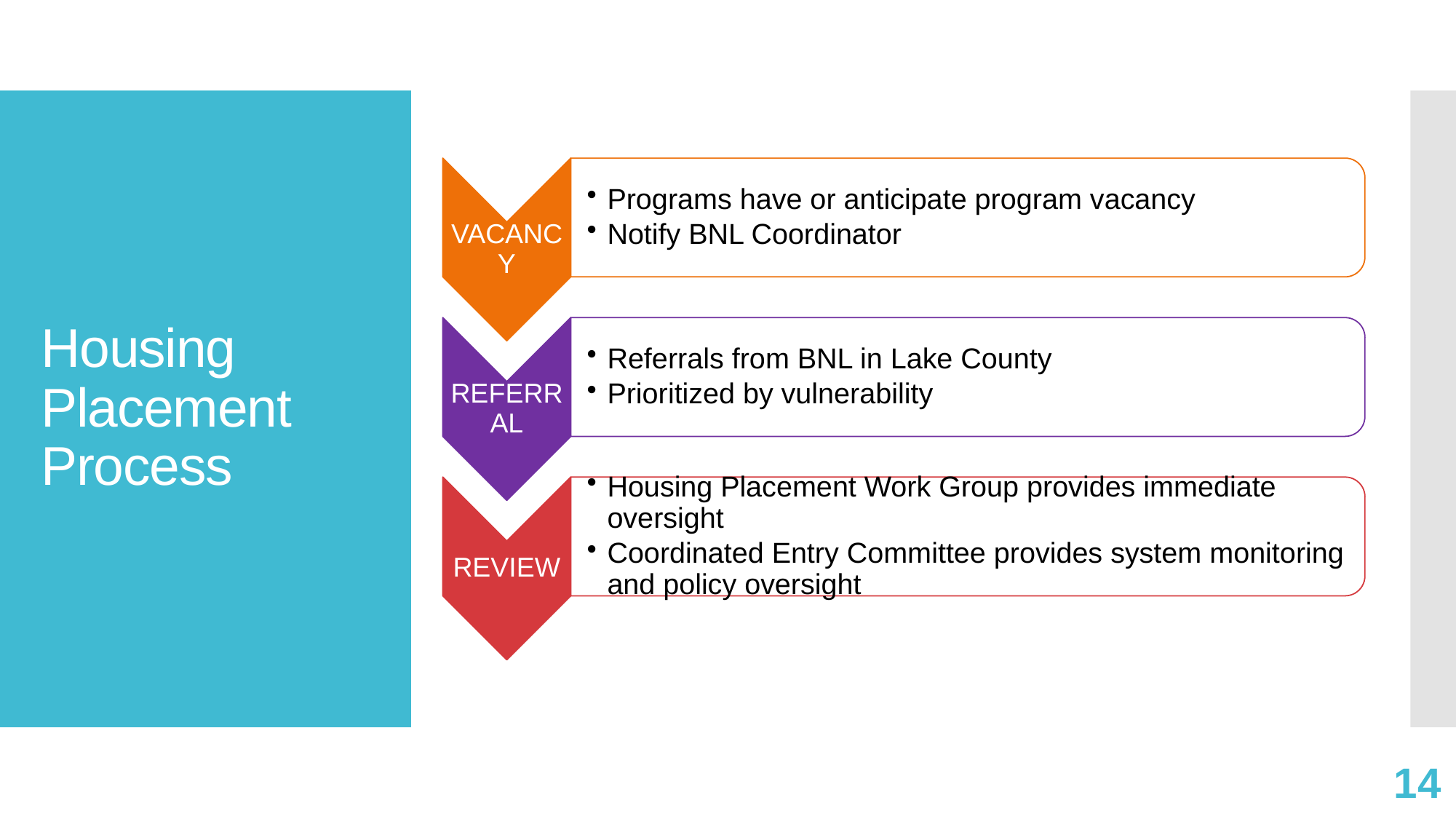

# Housing Placement Process
VACANCY
Programs have or anticipate program vacancy
Notify BNL Coordinator
REFERRAL
Referrals from BNL in Lake County
Prioritized by vulnerability
REVIEW
Housing Placement Work Group provides immediate oversight
Coordinated Entry Committee provides system monitoring and policy oversight
14